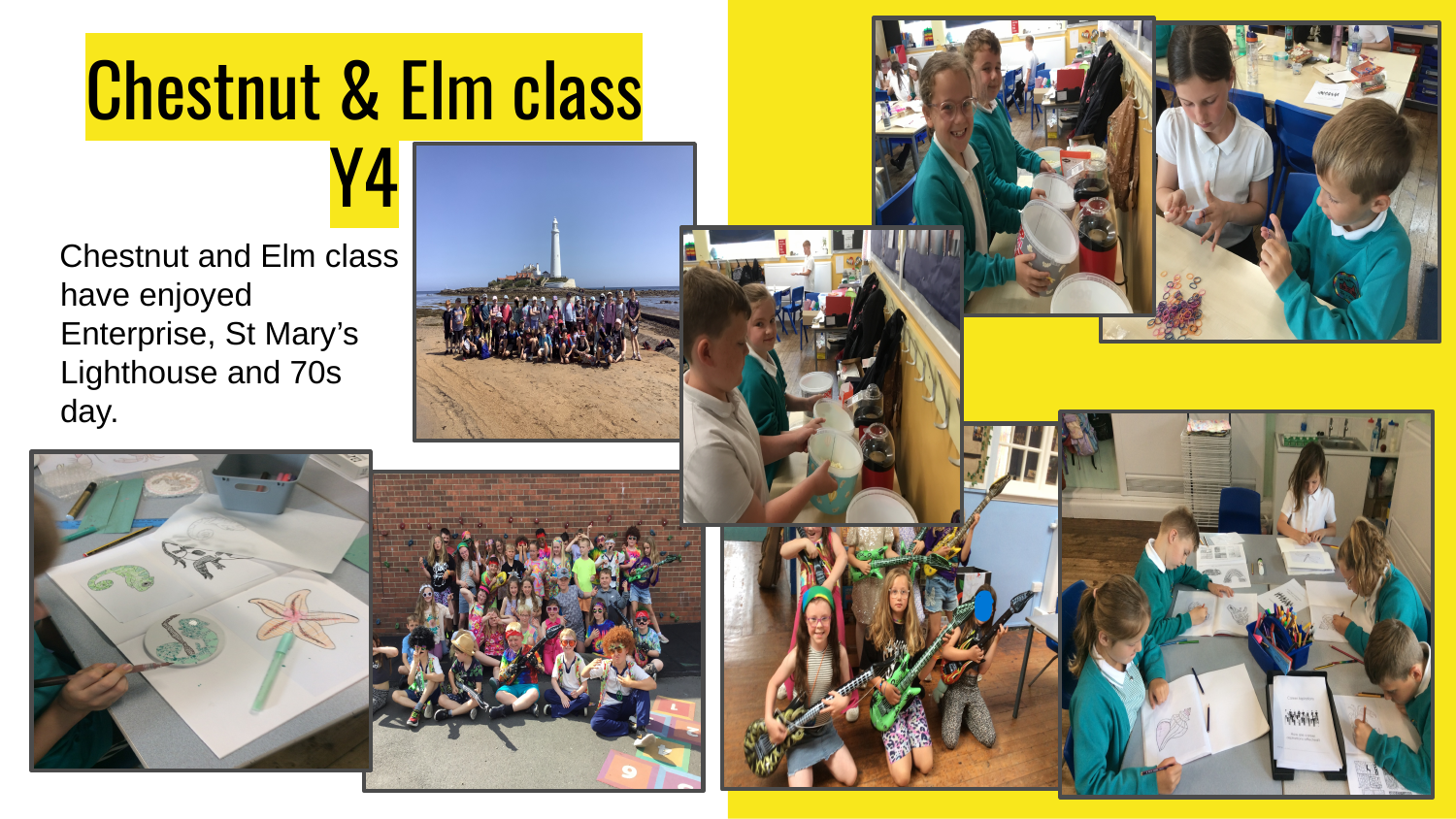

# Chestnut & Elm class Y4

      Chestnut and Elm class have enjoyed Enterprise, St Mary’s Lighthouse and 70s day.